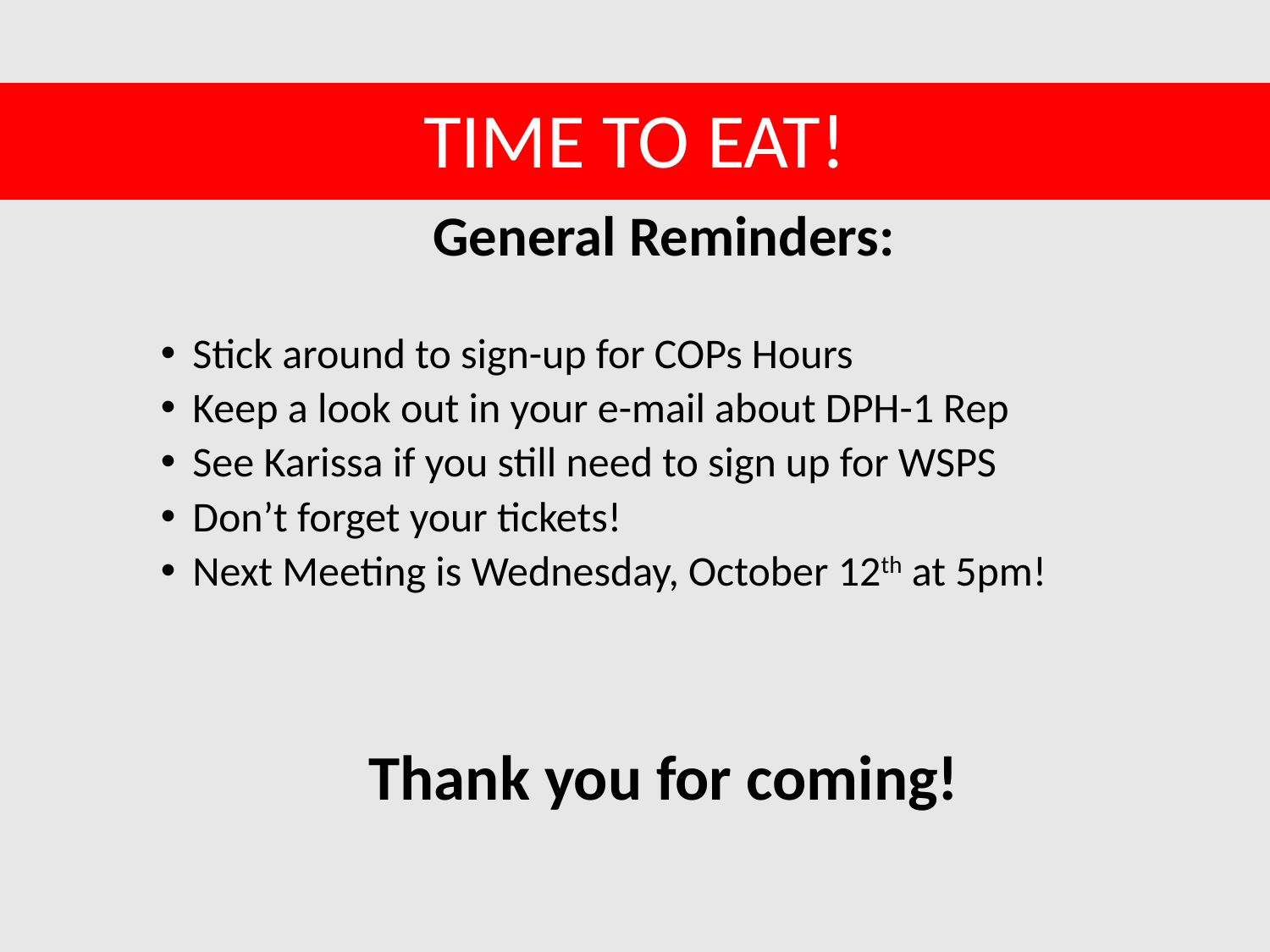

# TIME TO EAT!

General Reminders:

Stick around to sign-up for COPs Hours
Keep a look out in your e-mail about DPH-1 Rep
See Karissa if you still need to sign up for WSPS
Don’t forget your tickets!
Next Meeting is Wednesday, October 12th at 5pm!

Thank you for coming!